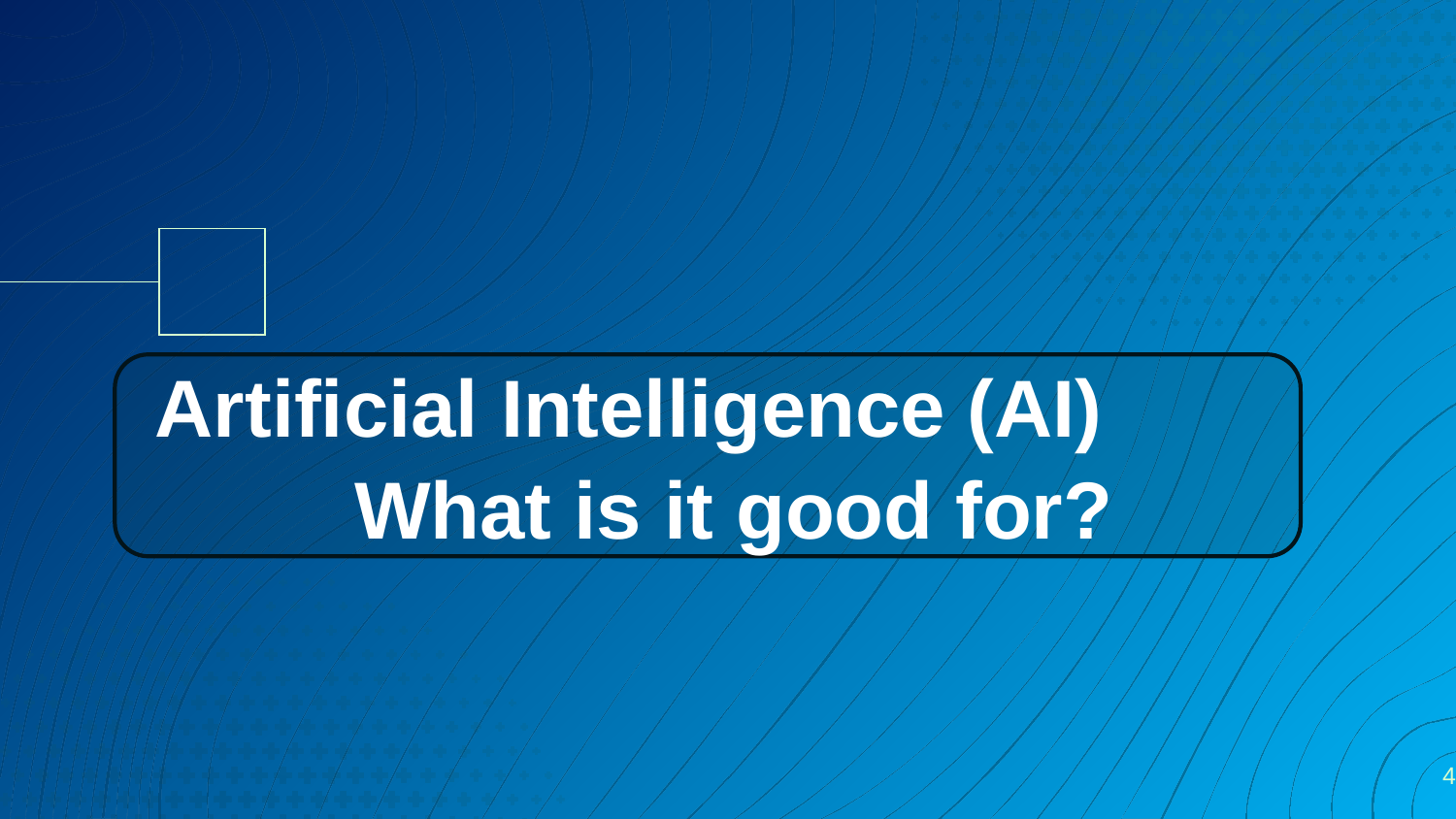

# Artificial Intelligence (AI)

What is it good for?
4